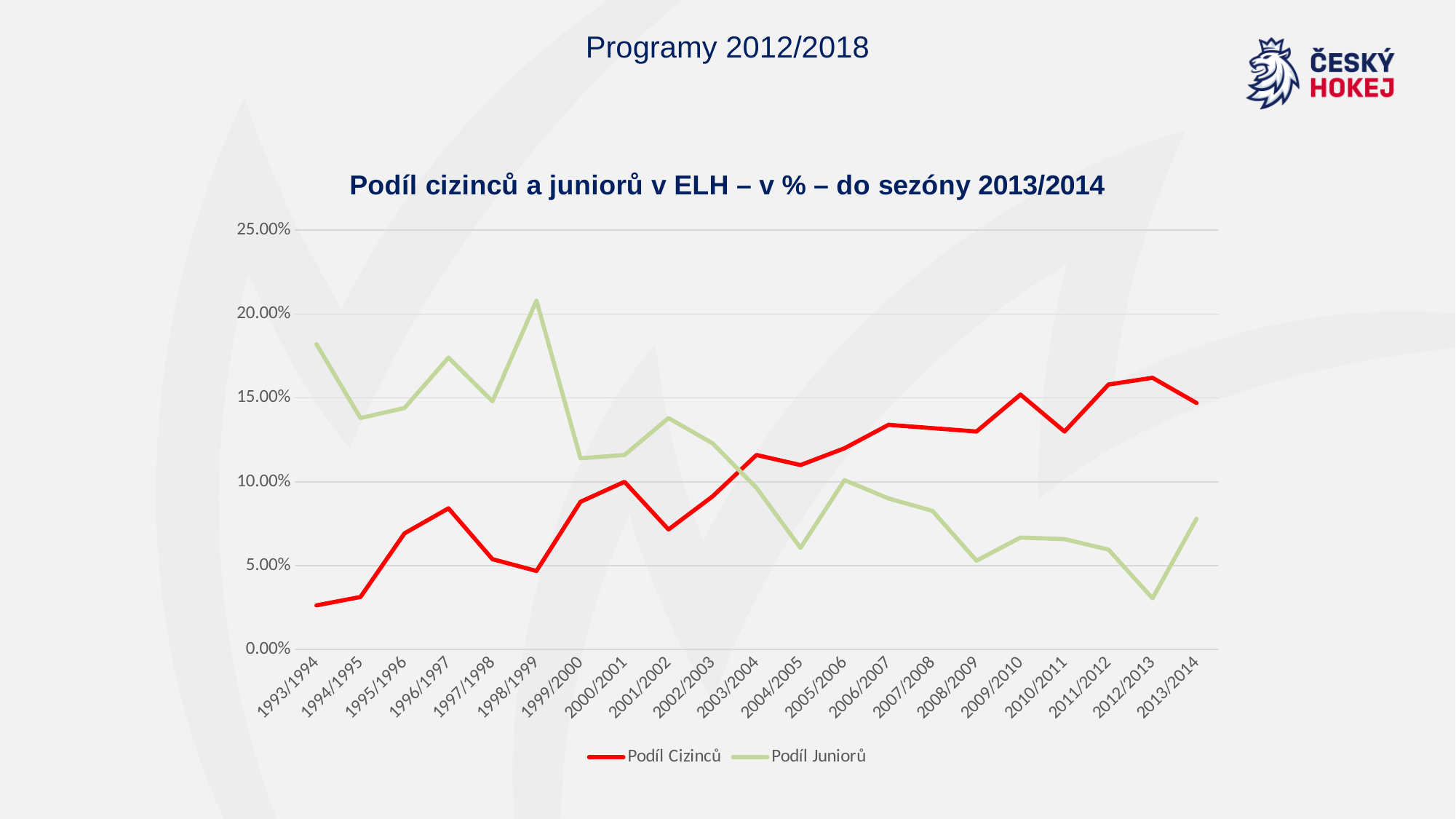

Programy 2012/2018

### Chart: Podíl cizinců a juniorů v ELH – v % – do sezóny 2013/2014

| Category | Podíl Cizinců | Podíl Juniorů |
|---|---|---|
| 1993/1994 | 0.0264 | 0.182 |
| 1994/1995 | 0.0314 | 0.138 |
| 1995/1996 | 0.0693 | 0.144 |
| 1996/1997 | 0.0842 | 0.174 |
| 1997/1998 | 0.0539 | 0.148 |
| 1998/1999 | 0.0469 | 0.208 |
| 1999/2000 | 0.0881 | 0.114 |
| 2000/2001 | 0.1 | 0.116 |
| 2001/2002 | 0.0716 | 0.138 |
| 2002/2003 | 0.0913 | 0.123 |
| 2003/2004 | 0.116 | 0.0964 |
| 2004/2005 | 0.11 | 0.0606 |
| 2005/2006 | 0.12 | 0.101 |
| 2006/2007 | 0.134 | 0.0901 |
| 2007/2008 | 0.132 | 0.0827 |
| 2008/2009 | 0.13 | 0.053 |
| 2009/2010 | 0.152 | 0.0668 |
| 2010/2011 | 0.13 | 0.0659 |
| 2011/2012 | 0.158 | 0.0596 |
| 2012/2013 | 0.162 | 0.0306 |
| 2013/2014 | 0.147 | 0.078 |